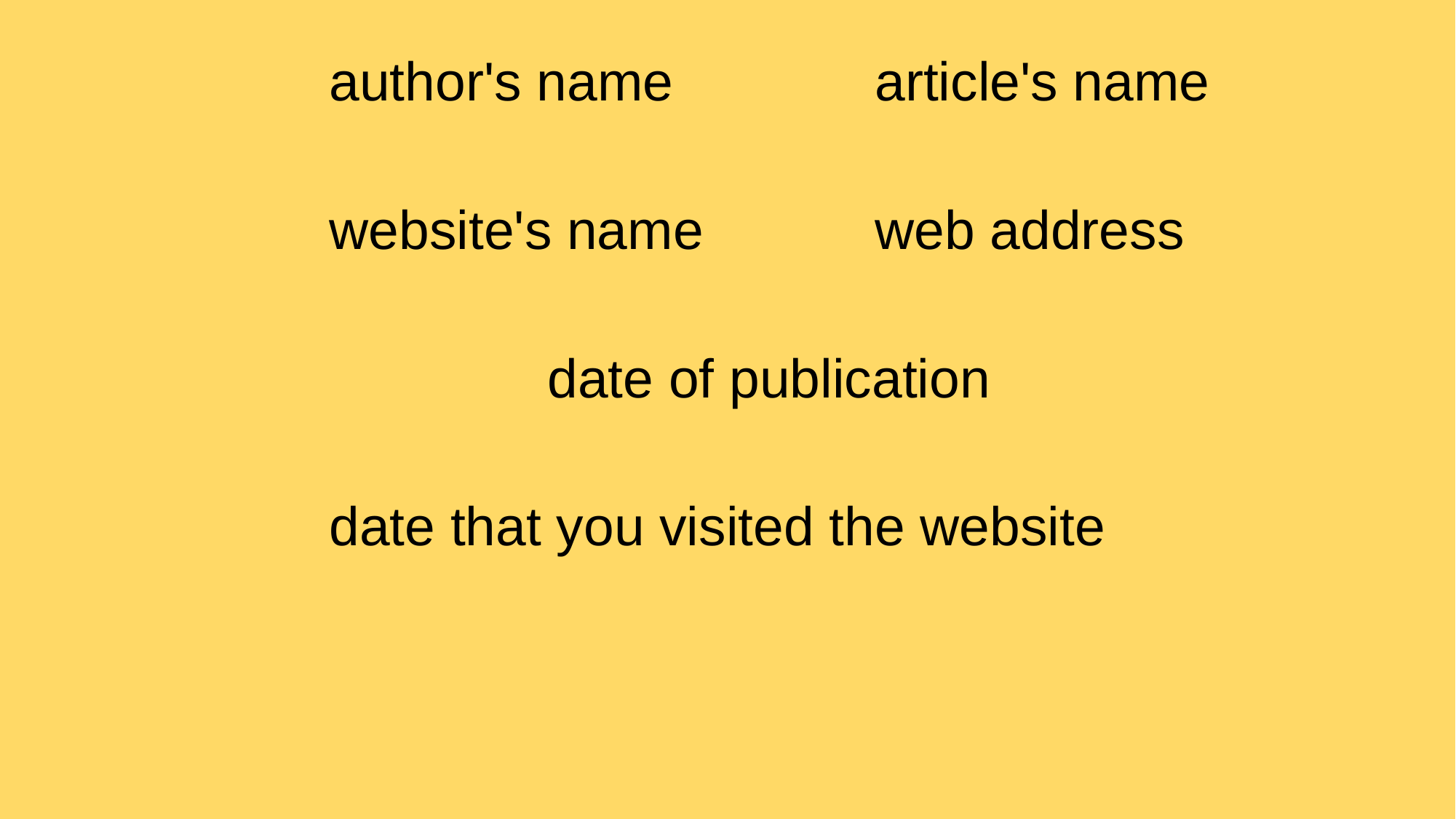

author's name		article's name

		website's name		web address

				date of publication

		date that you visited the website